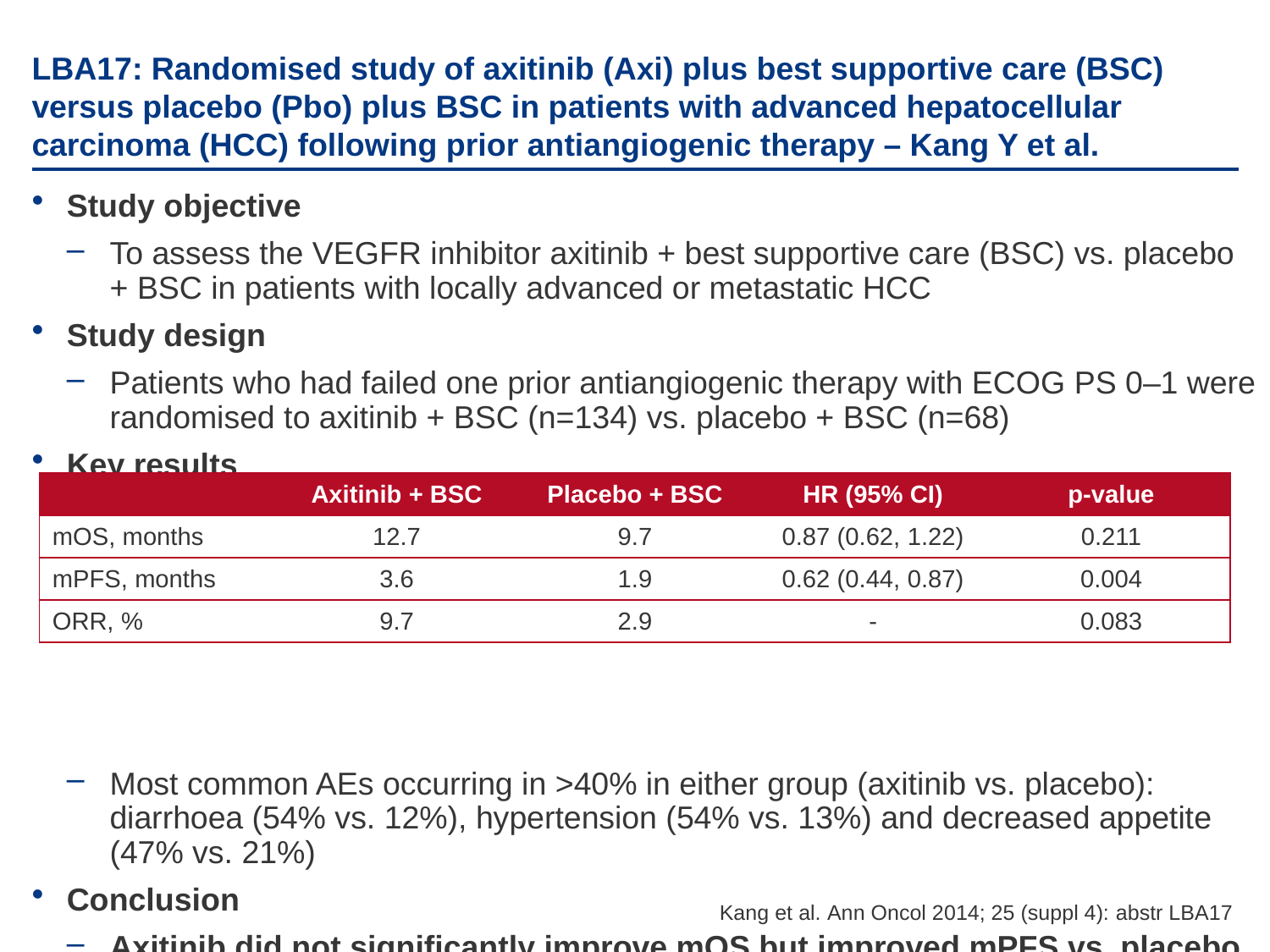

# LBA17: Randomised study of axitinib (Axi) plus best supportive care (BSC) versus placebo (Pbo) plus BSC in patients with advanced hepatocellular carcinoma (HCC) following prior antiangiogenic therapy – Kang Y et al.
Study objective
To assess the VEGFR inhibitor axitinib + best supportive care (BSC) vs. placebo + BSC in patients with locally advanced or metastatic HCC
Study design
Patients who had failed one prior antiangiogenic therapy with ECOG PS 0–1 were randomised to axitinib + BSC (n=134) vs. placebo + BSC (n=68)
Key results

Most common AEs occurring in >40% in either group (axitinib vs. placebo): diarrhoea (54% vs. 12%), hypertension (54% vs. 13%) and decreased appetite (47% vs. 21%)
Conclusion
Axitinib did not significantly improve mOS but improved mPFS vs. placebo in patients with advanced HCC who received prior antiangiogenic therapy
|  | Axitinib + BSC | Placebo + BSC | HR (95% CI) | p-value |
| --- | --- | --- | --- | --- |
| mOS, months | 12.7 | 9.7 | 0.87 (0.62, 1.22) | 0.211 |
| mPFS, months | 3.6 | 1.9 | 0.62 (0.44, 0.87) | 0.004 |
| ORR, % | 9.7 | 2.9 | - | 0.083 |
Kang et al. Ann Oncol 2014; 25 (suppl 4): abstr LBA17